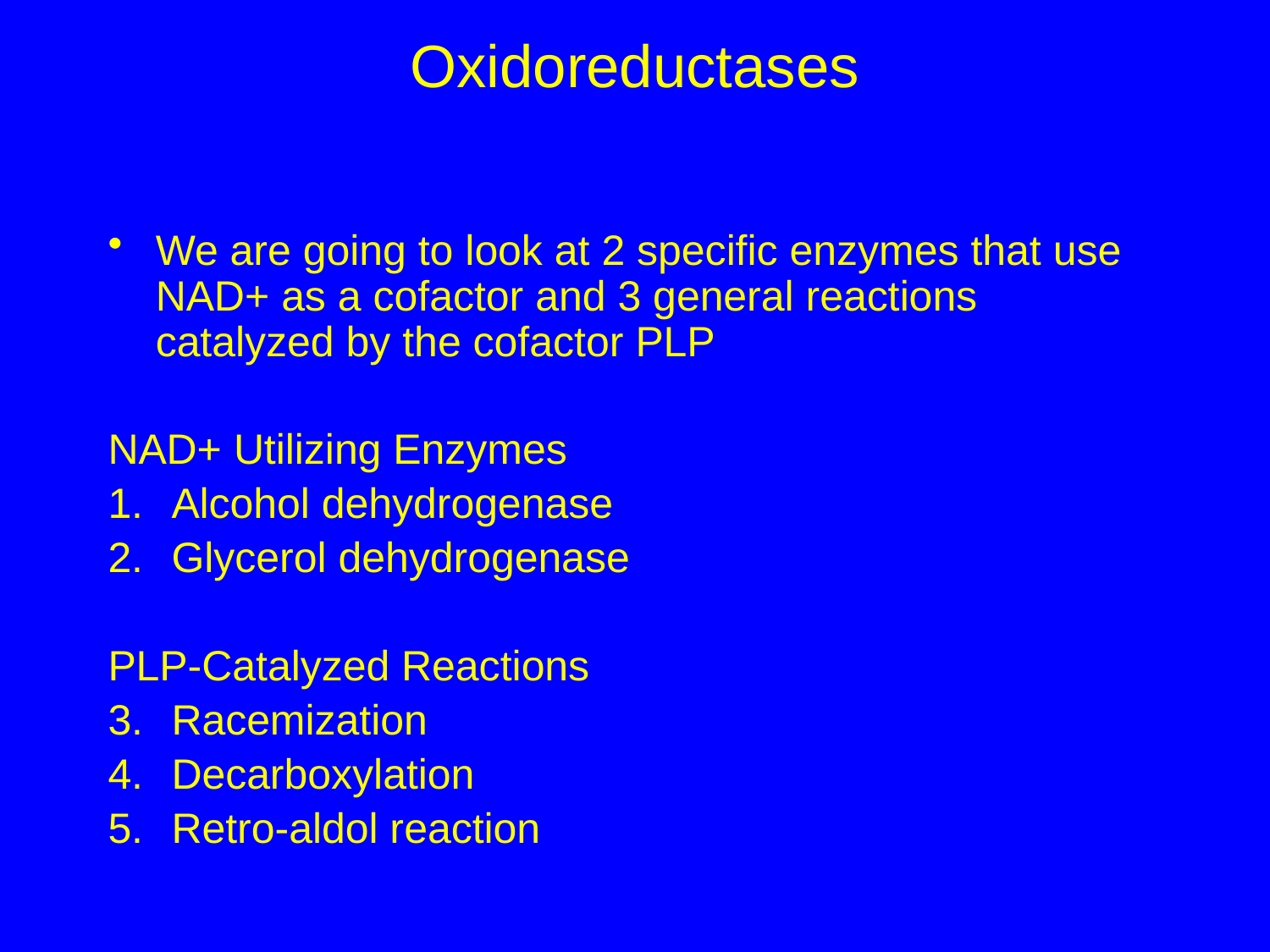

# Oxidoreductases
We are going to look at 2 specific enzymes that use NAD+ as a cofactor and 3 general reactions catalyzed by the cofactor PLP

NAD+ Utilizing Enzymes
Alcohol dehydrogenase
Glycerol dehydrogenase

PLP-Catalyzed Reactions
Racemization
Decarboxylation
Retro-aldol reaction